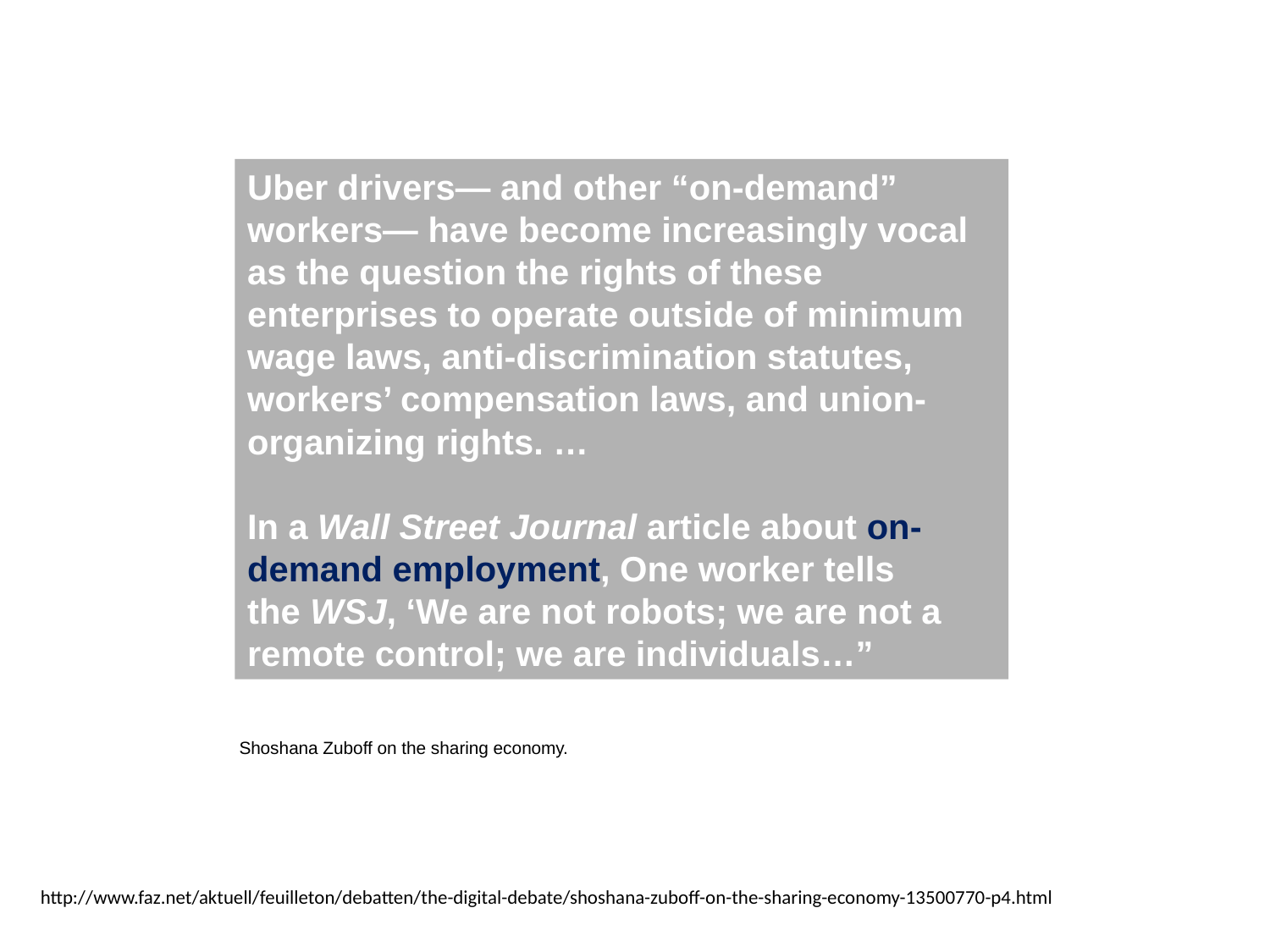

Uber drivers— and other “on-demand” workers— have become increasingly vocal  as the question the rights of these enterprises to operate outside of minimum wage laws, anti-discrimination statutes, workers’ compensation laws, and union-organizing rights. …

In a Wall Street Journal article about on-demand employment, One worker tells the WSJ, ‘We are not robots; we are not a remote control; we are individuals…”
Shoshana Zuboff on the sharing economy.
http://www.faz.net/aktuell/feuilleton/debatten/the-digital-debate/shoshana-zuboff-on-the-sharing-economy-13500770-p4.html